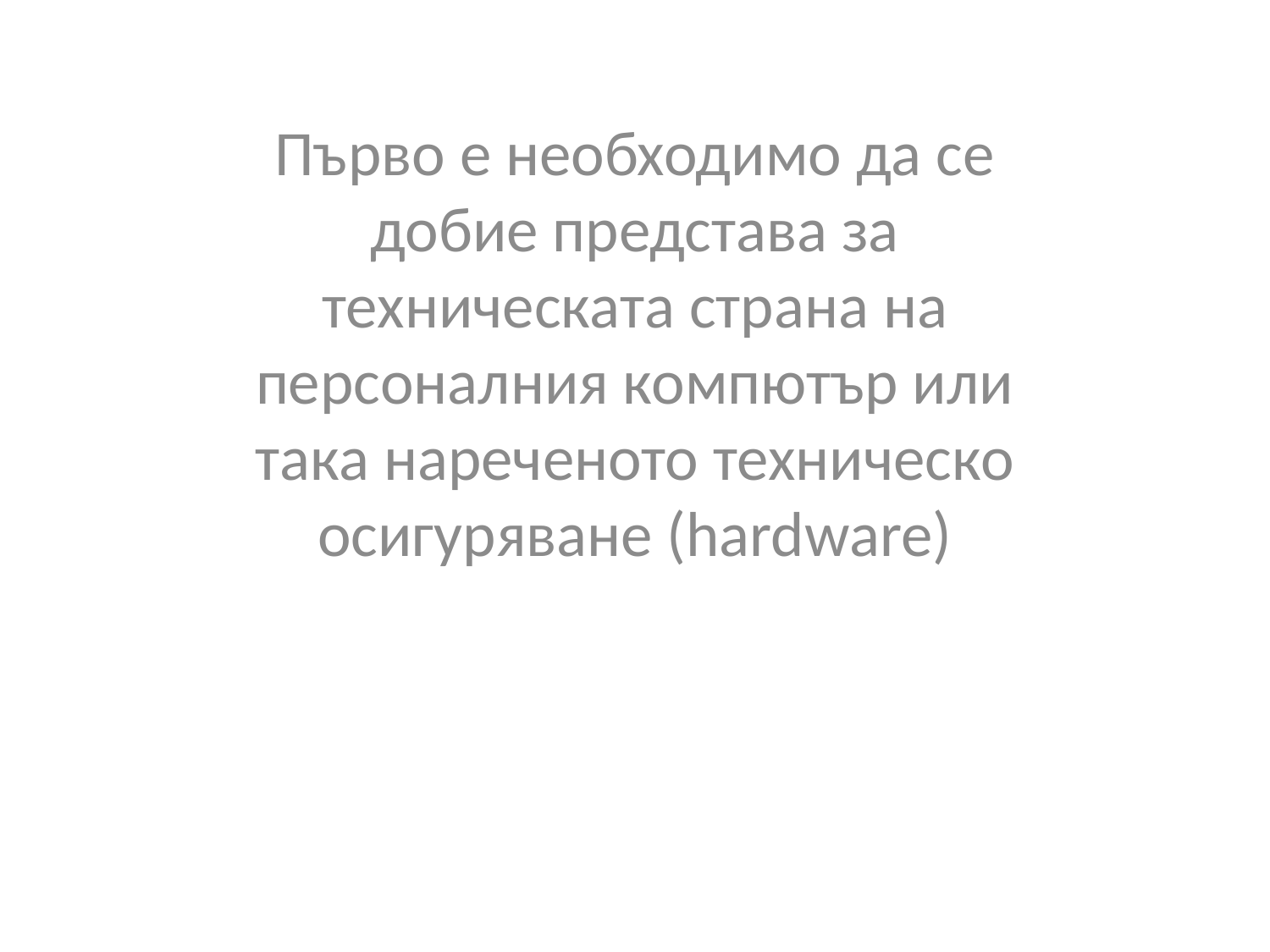

Първо е необходимо да се добие представа за техническата страна на персоналния компютър или така нареченото техническо осигуряване (hardware)